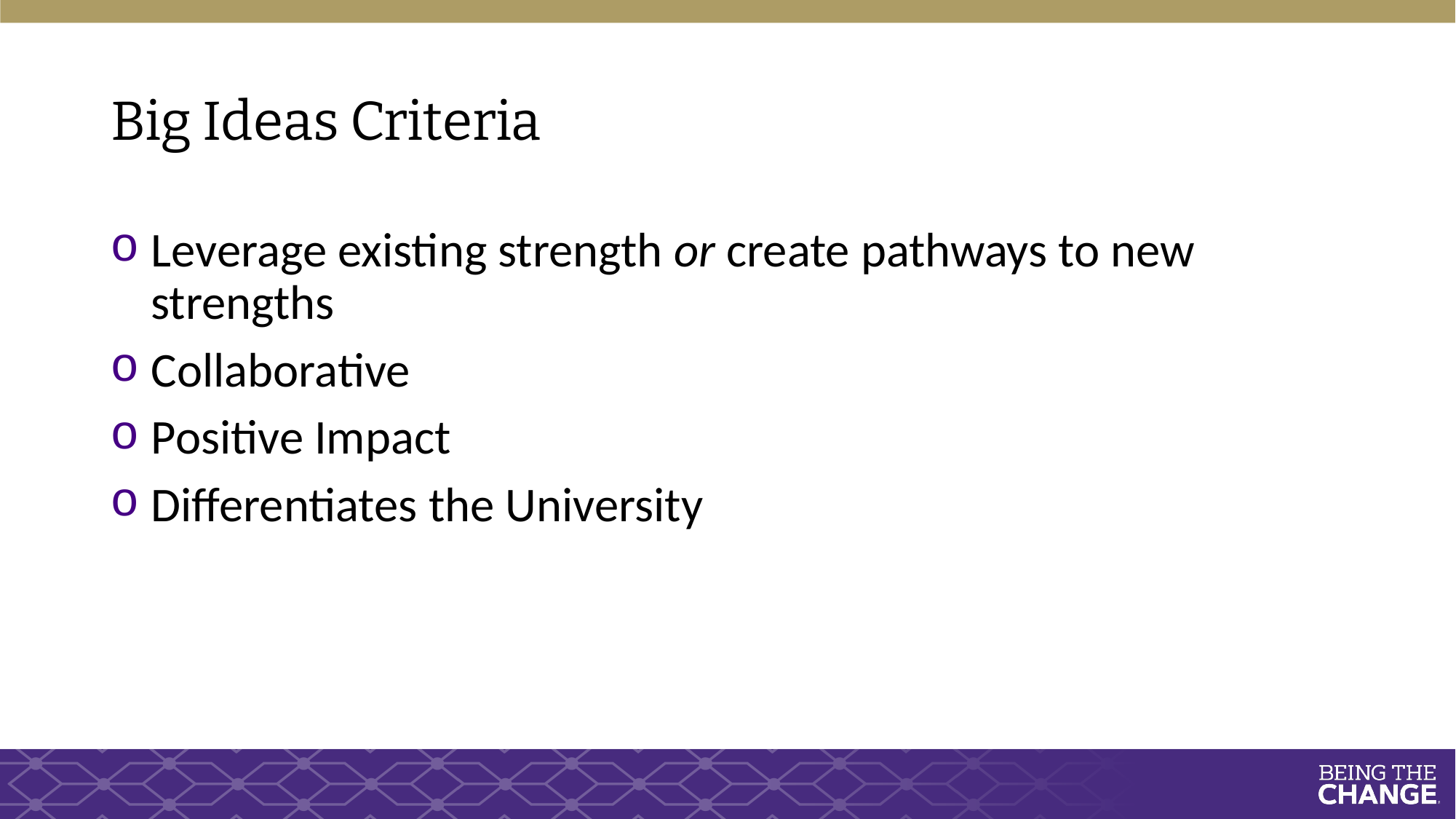

# Big Ideas Criteria
Leverage existing strength or create pathways to new strengths
Collaborative
Positive Impact
Differentiates the University